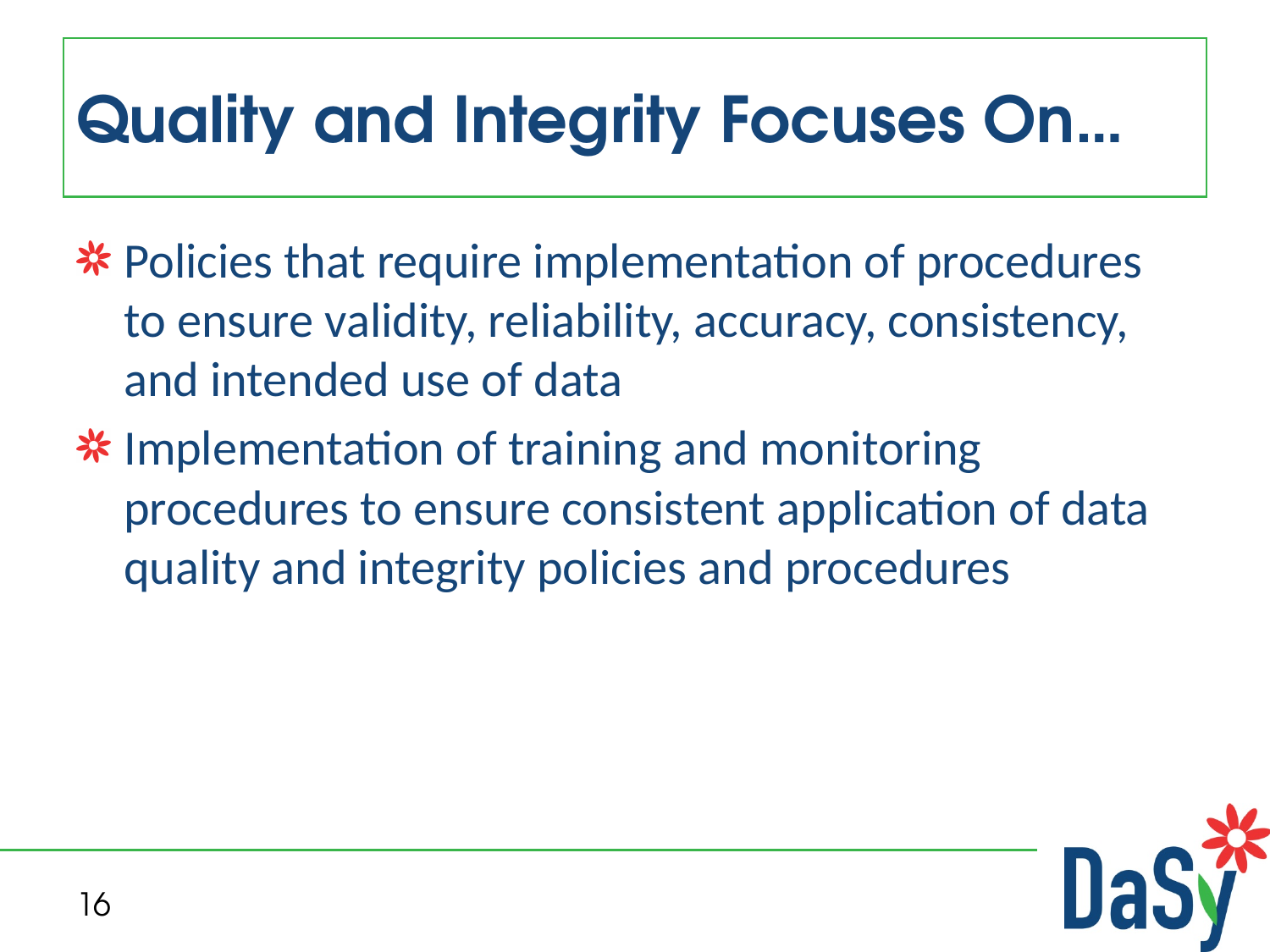

# Quality and Integrity Focuses On…
Policies that require implementation of procedures to ensure validity, reliability, accuracy, consistency, and intended use of data
Implementation of training and monitoring procedures to ensure consistent application of data quality and integrity policies and procedures
16